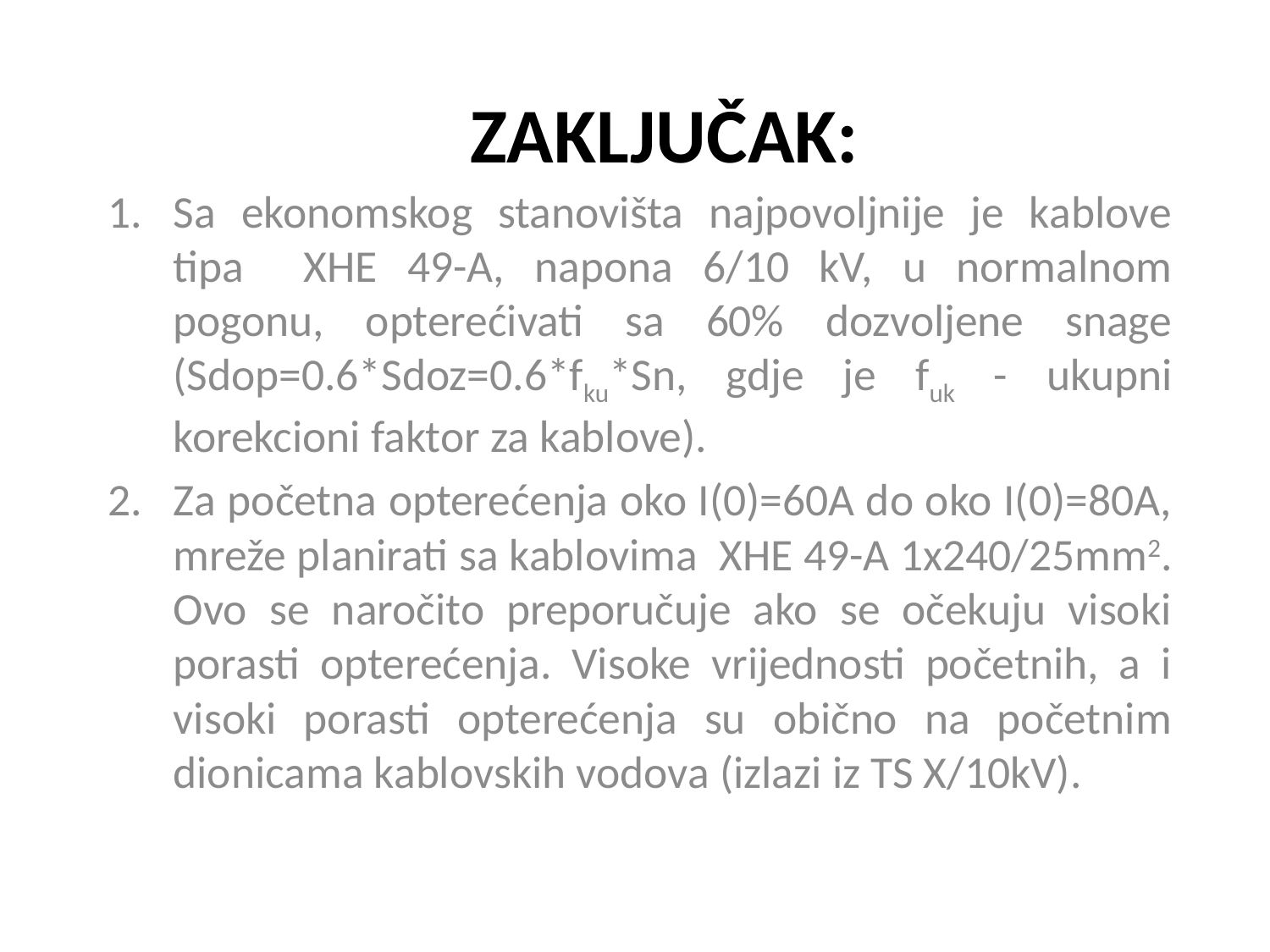

# ZAKLJUČAK:
Sa ekonomskog stanovišta najpovoljnije je kablove tipa  XHE 49-A, napona 6/10 kV, u normalnom pogonu, opterećivati sa 60% dozvoljene snage (Sdop=0.6*Sdoz=0.6*fku*Sn, gdje je fuk - ukupni korekcioni faktor za kablove).
Za početna opterećenja oko I(0)=60A do oko I(0)=80A, mreže planirati sa kablovima  XHE 49-A 1x240/25mm2. Ovo se naročito preporučuje ako se očekuju visoki porasti opterećenja. Visoke vrijednosti početnih, a i visoki porasti opterećenja su obično na početnim dionicama kablovskih vodova (izlazi iz TS X/10kV).